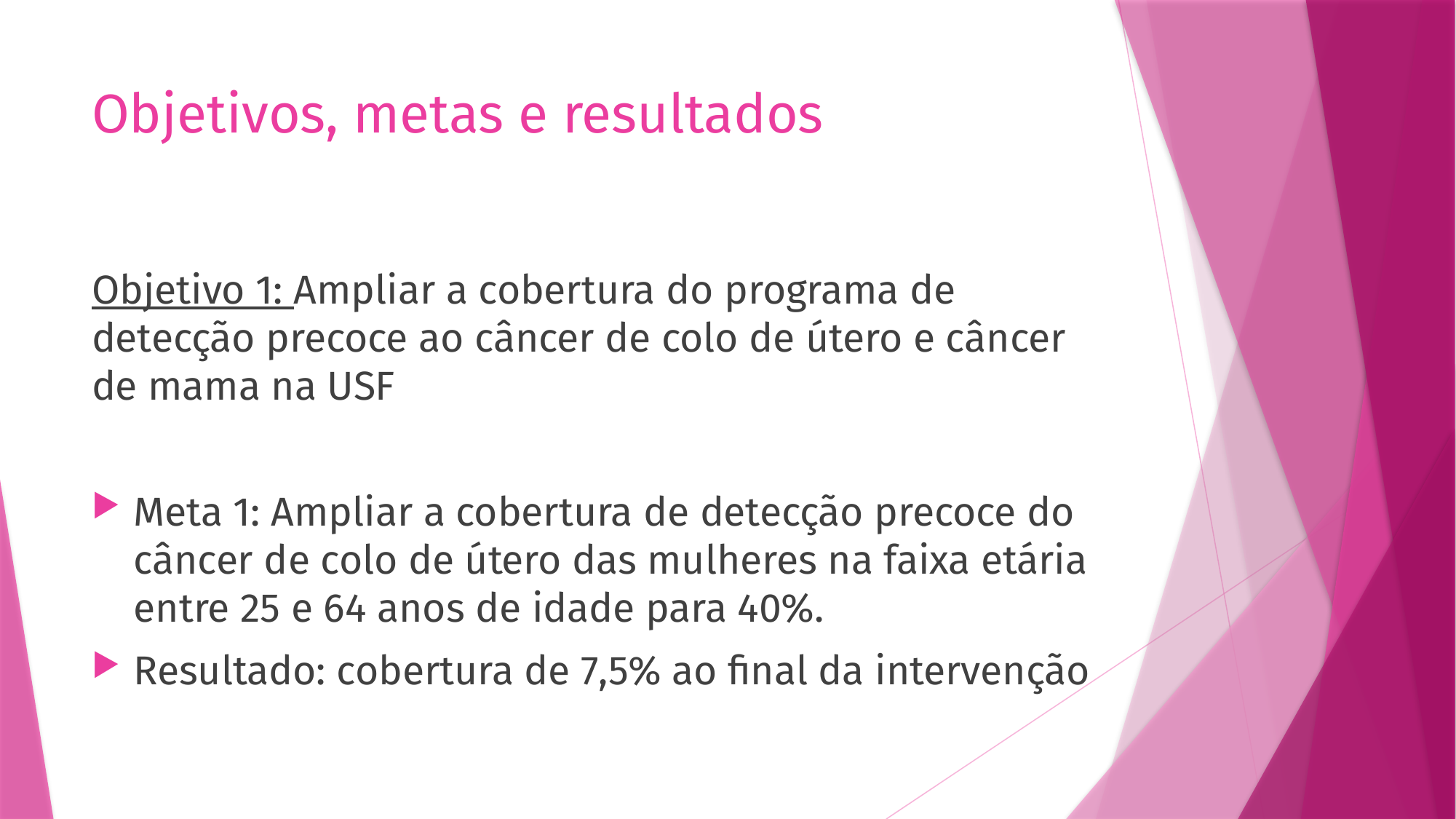

# Objetivos, metas e resultados
Objetivo 1: Ampliar a cobertura do programa de detecção precoce ao câncer de colo de útero e câncer de mama na USF

Meta 1: Ampliar a cobertura de detecção precoce do câncer de colo de útero das mulheres na faixa etária entre 25 e 64 anos de idade para 40%.
Resultado: cobertura de 7,5% ao final da intervenção